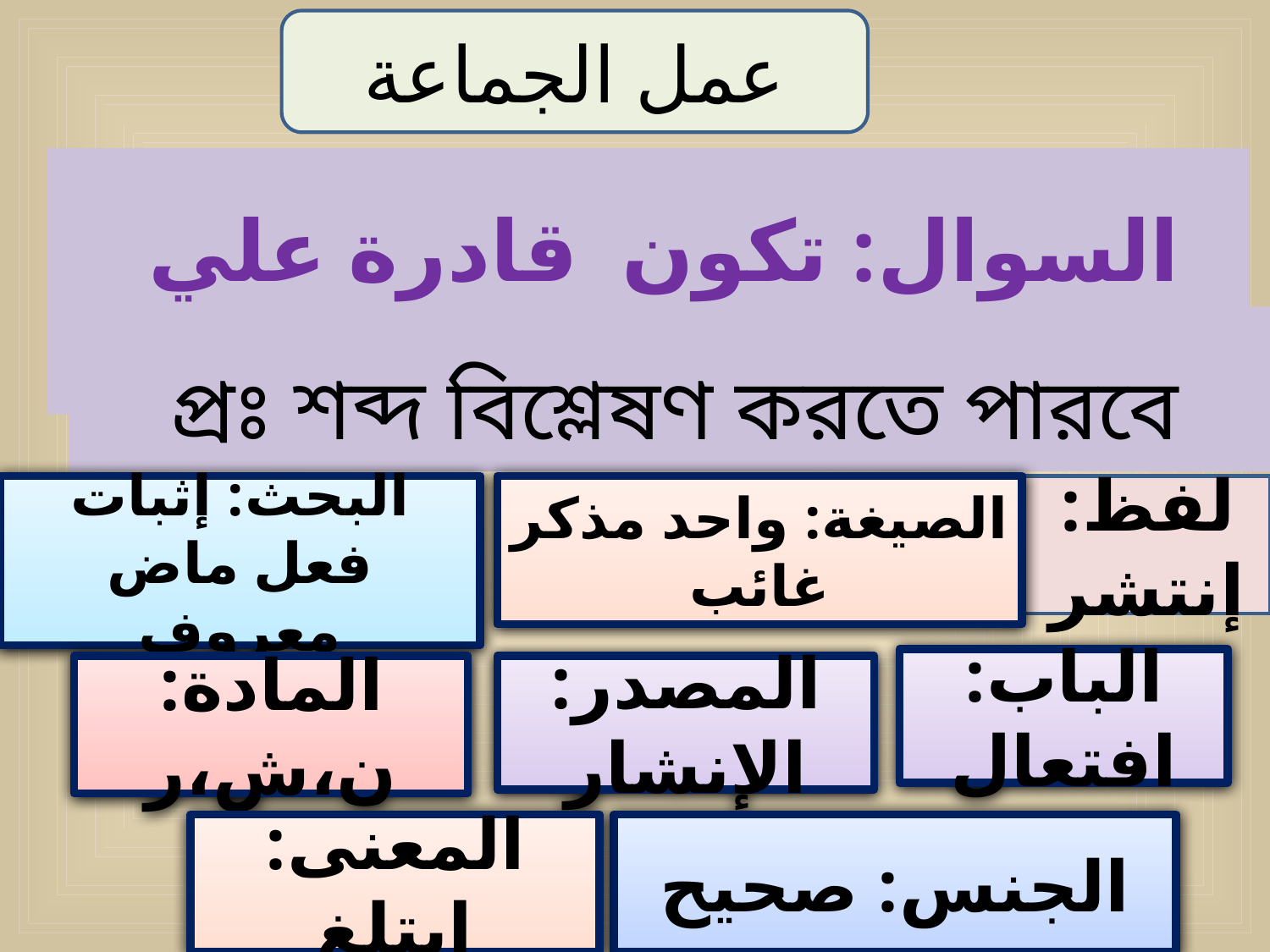

عمل الجماعة
 السوال: تكون  قادرة علي التحقيق الالفظ
 প্রঃ শব্দ বিশ্লেষণ করতে পারবে
البحث: إثبات فعل ماض معروف
الصيغة: واحد مذكر غائب
لفظ: إنتشر
الباب: افتعال
المادة: ن،ش،ر
المصدر: الإنشار
الجنس: صحيح
المعنى: إبتلغ